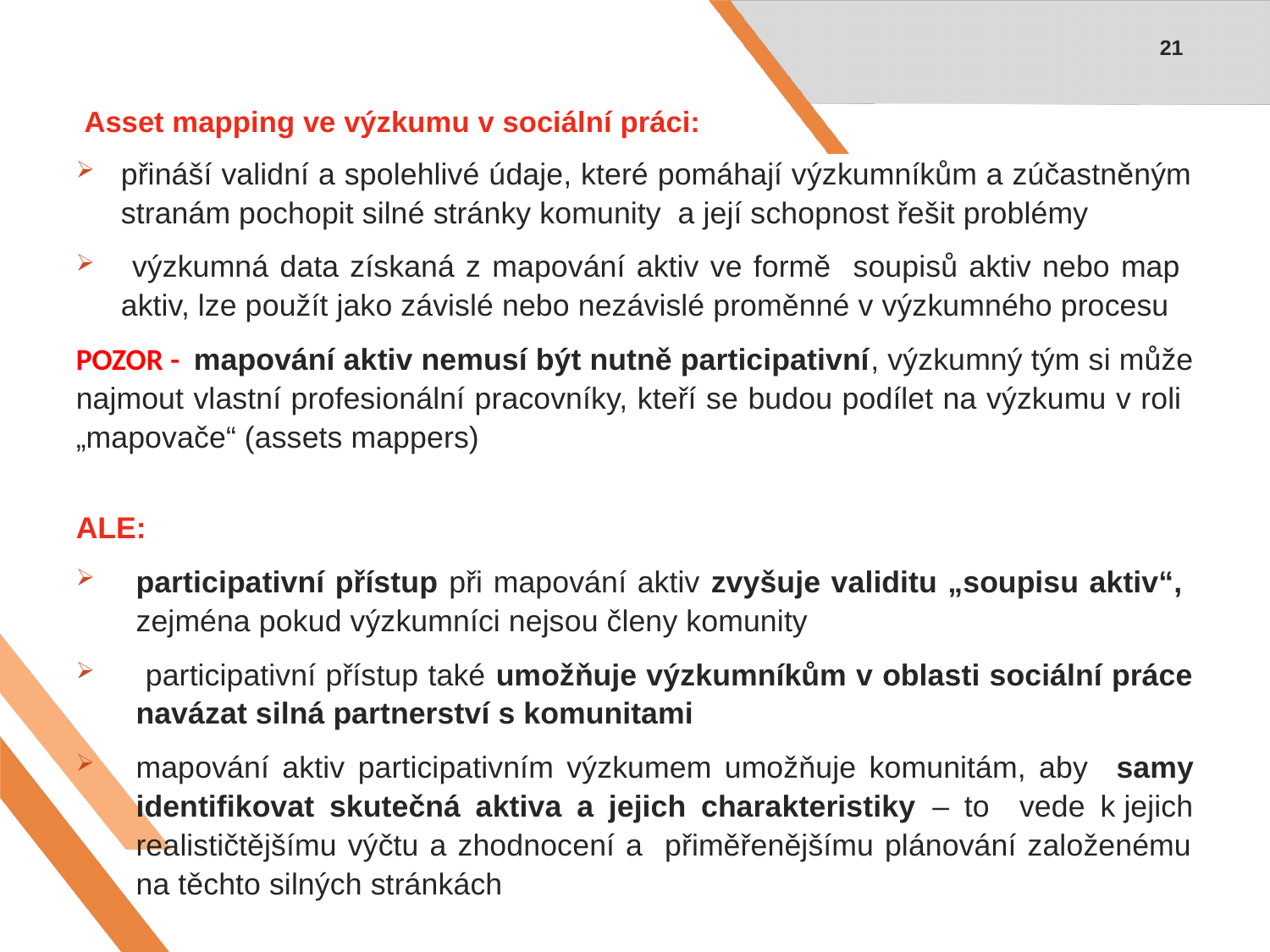

21

Asset mapping ve výzkumu v sociální práci:
přináší validní a spolehlivé údaje, které pomáhají výzkumníkům a zúčastněným stranám pochopit silné stránky komunity  a její schopnost řešit problémy
 výzkumná data získaná z mapování aktiv ve formě  soupisů aktiv nebo map  aktiv, lze použít jako závislé nebo nezávislé proměnné v výzkumného procesu
POZOR -  mapování aktiv nemusí být nutně participativní, výzkumný tým si může najmout vlastní profesionální pracovníky, kteří se budou podílet na výzkumu v roli  „mapovače“ (assets mappers)

ALE:
participativní přístup při mapování aktiv zvyšuje validitu „soupisu aktiv“,  zejména pokud výzkumníci nejsou členy komunity
 participativní přístup také umožňuje výzkumníkům v oblasti sociální práce navázat silná partnerství s komunitami
mapování aktiv participativním výzkumem umožňuje komunitám, aby  samy identifikovat skutečná aktiva a jejich charakteristiky – to  vede k jejich realističtějšímu výčtu a zhodnocení a  přiměřenějšímu plánování založenému na těchto silných stránkách